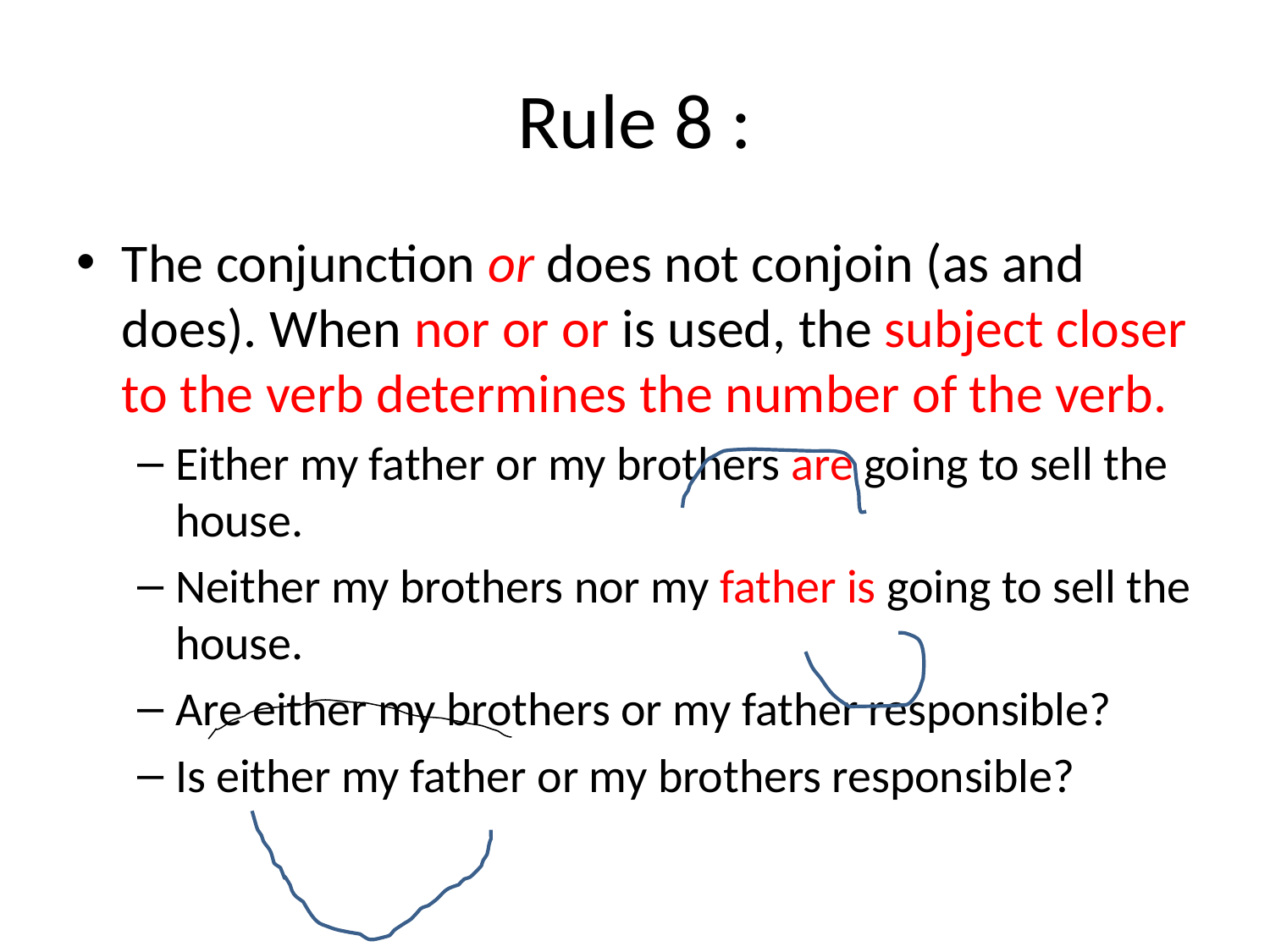

# Rule 8 :
The conjunction or does not conjoin (as and does). When nor or or is used, the subject closer to the verb determines the number of the verb.
Either my father or my brothers are going to sell the house.
Neither my brothers nor my father is going to sell the house.
Are either my brothers or my father responsible?
Is either my father or my brothers responsible?